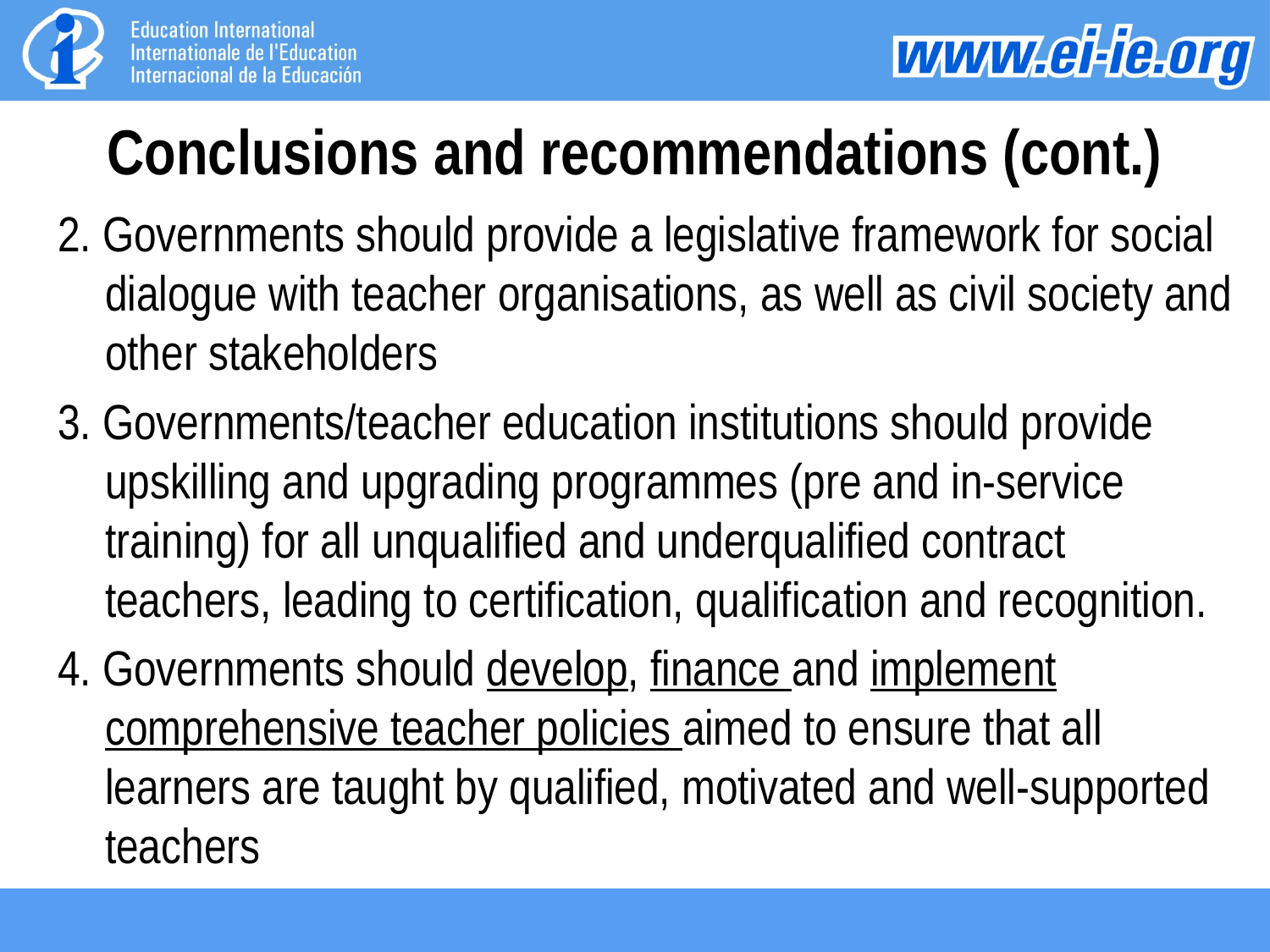

# Conclusions and recommendations (cont.)
2. Governments should provide a legislative framework for social dialogue with teacher organisations, as well as civil society and other stakeholders
3. Governments/teacher education institutions should provide upskilling and upgrading programmes (pre and in-service training) for all unqualified and underqualified contract teachers, leading to certification, qualification and recognition.
4. Governments should develop, finance and implement comprehensive teacher policies aimed to ensure that all learners are taught by qualified, motivated and well-supported teachers